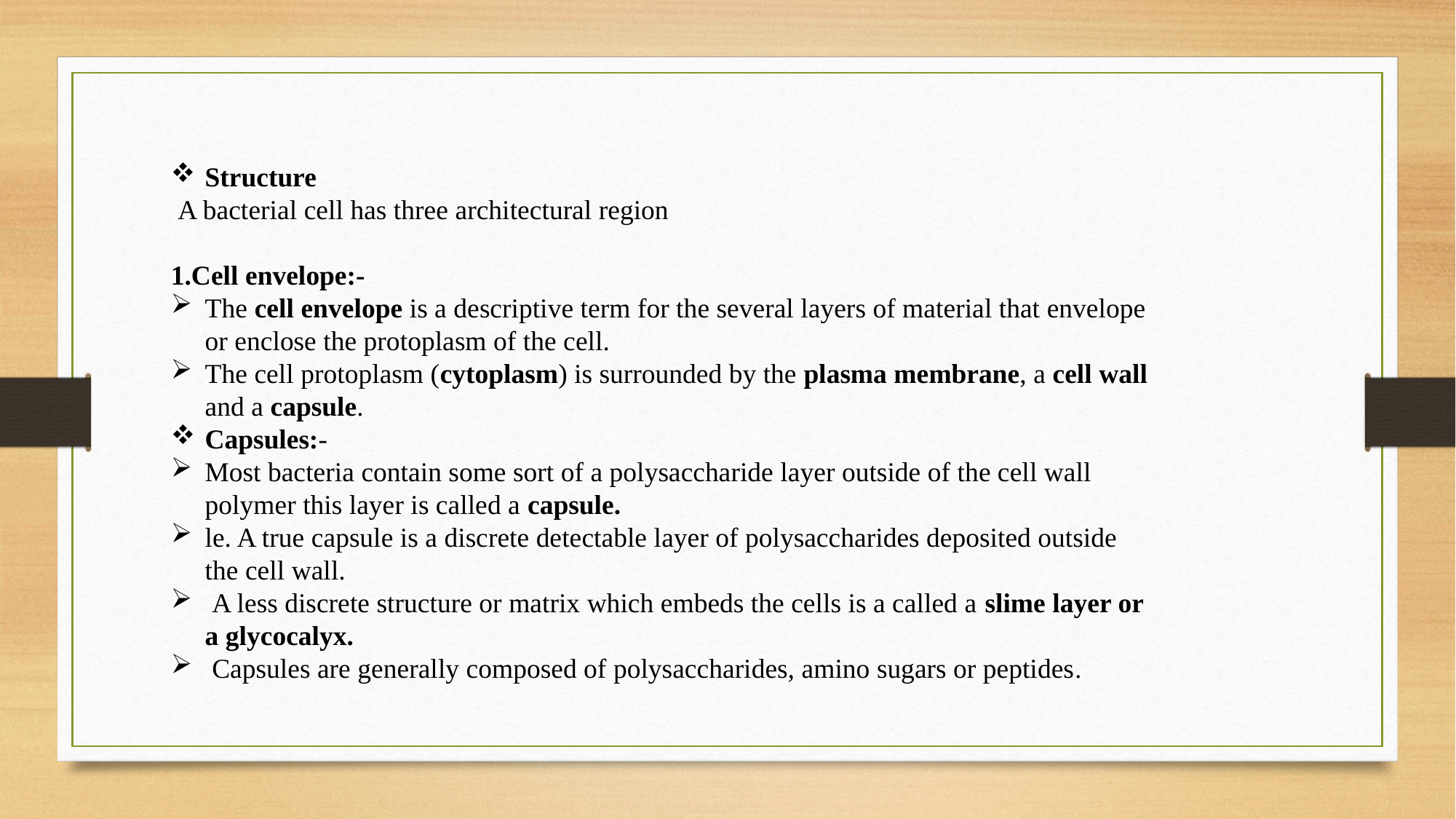

Structure
 A bacterial cell has three architectural region

1.Cell envelope:-
The cell envelope is a descriptive term for the several layers of material that envelope or enclose the protoplasm of the cell.
The cell protoplasm (cytoplasm) is surrounded by the plasma membrane, a cell wall and a capsule.
Capsules:-
Most bacteria contain some sort of a polysaccharide layer outside of the cell wall polymer this layer is called a capsule.
le. A true capsule is a discrete detectable layer of polysaccharides deposited outside the cell wall.
 A less discrete structure or matrix which embeds the cells is a called a slime layer or a glycocalyx.
 Capsules are generally composed of polysaccharides, amino sugars or peptides.